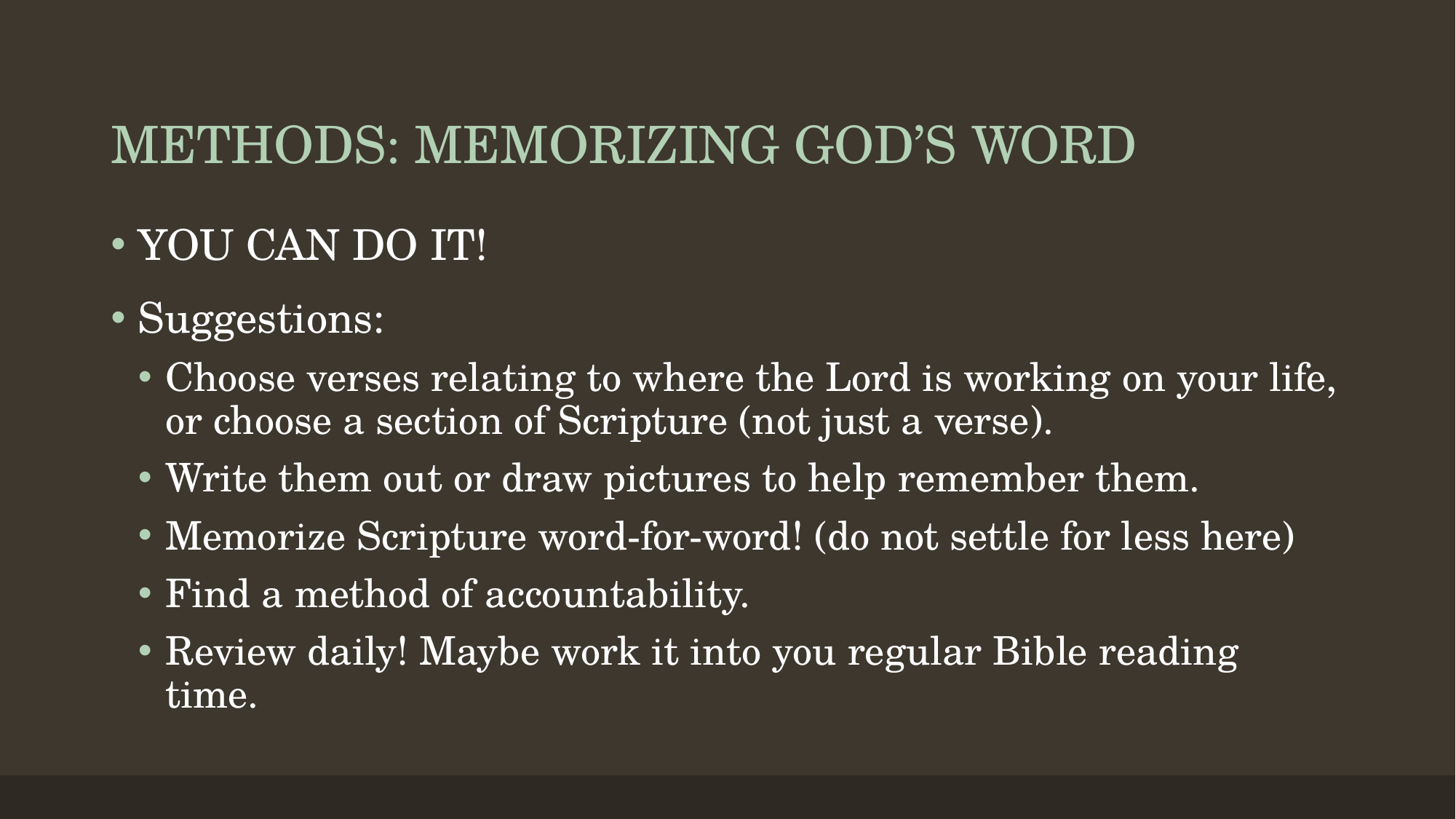

# METHODS: MEMORIZING GOD’S WORD
YOU CAN DO IT!
Suggestions:
Choose verses relating to where the Lord is working on your life, or choose a section of Scripture (not just a verse).
Write them out or draw pictures to help remember them.
Memorize Scripture word-for-word! (do not settle for less here)
Find a method of accountability.
Review daily! Maybe work it into you regular Bible reading time.